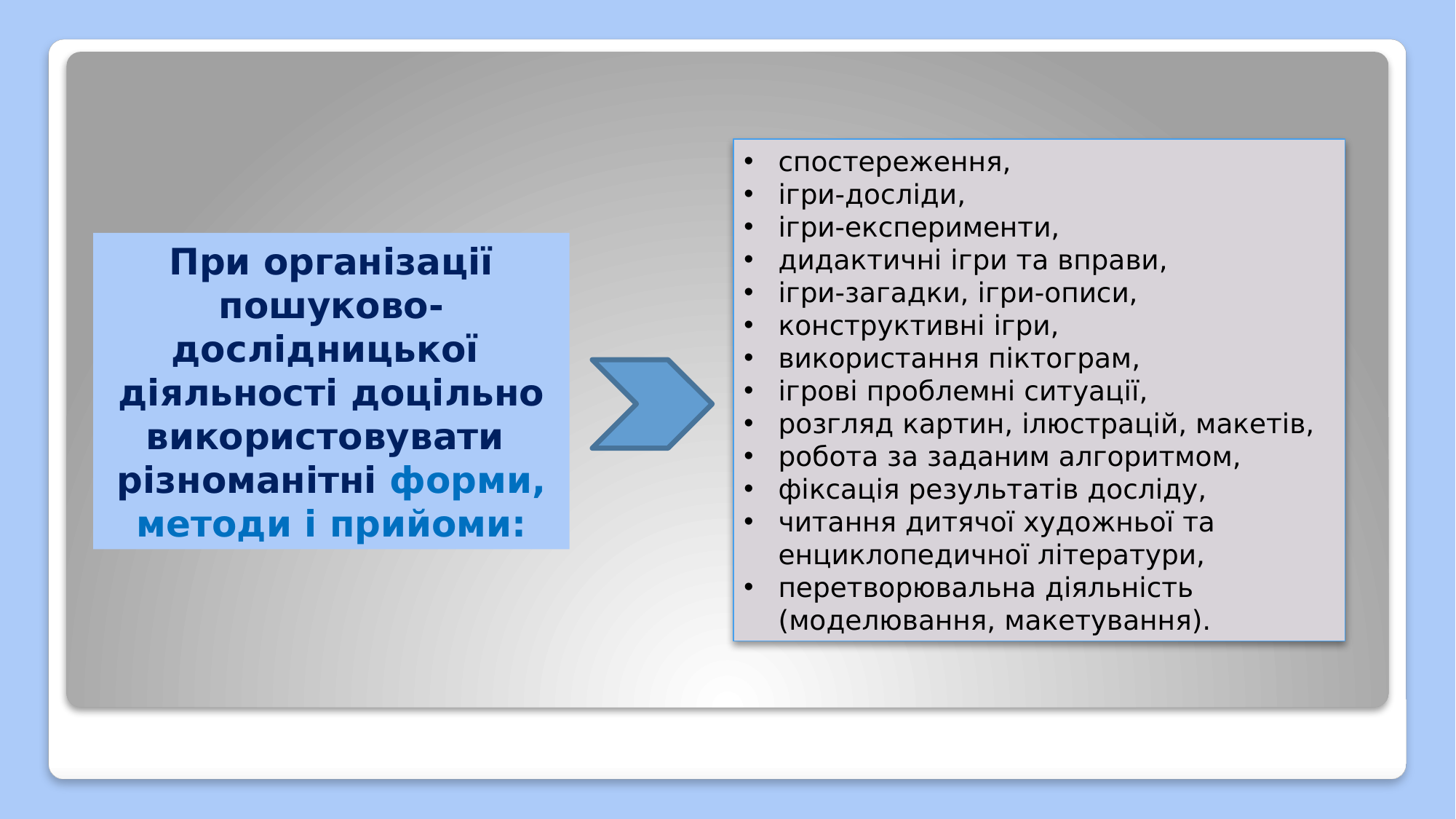

спостереження,
ігри-досліди,
ігри-експерименти,
дидактичні ігри та вправи,
ігри-загадки, ігри-описи,
конструктивні ігри,
використання піктограм,
ігрові проблемні ситуації,
розгляд картин, ілюстрацій, макетів,
робота за заданим алгоритмом,
фіксація результатів досліду,
читання дитячої художньої та енциклопедичної літератури,
перетворювальна діяльність (моделювання, макетування).
При організації пошуково-дослідницької
діяльності доцільно використовувати
різноманітні форми, методи і прийоми: